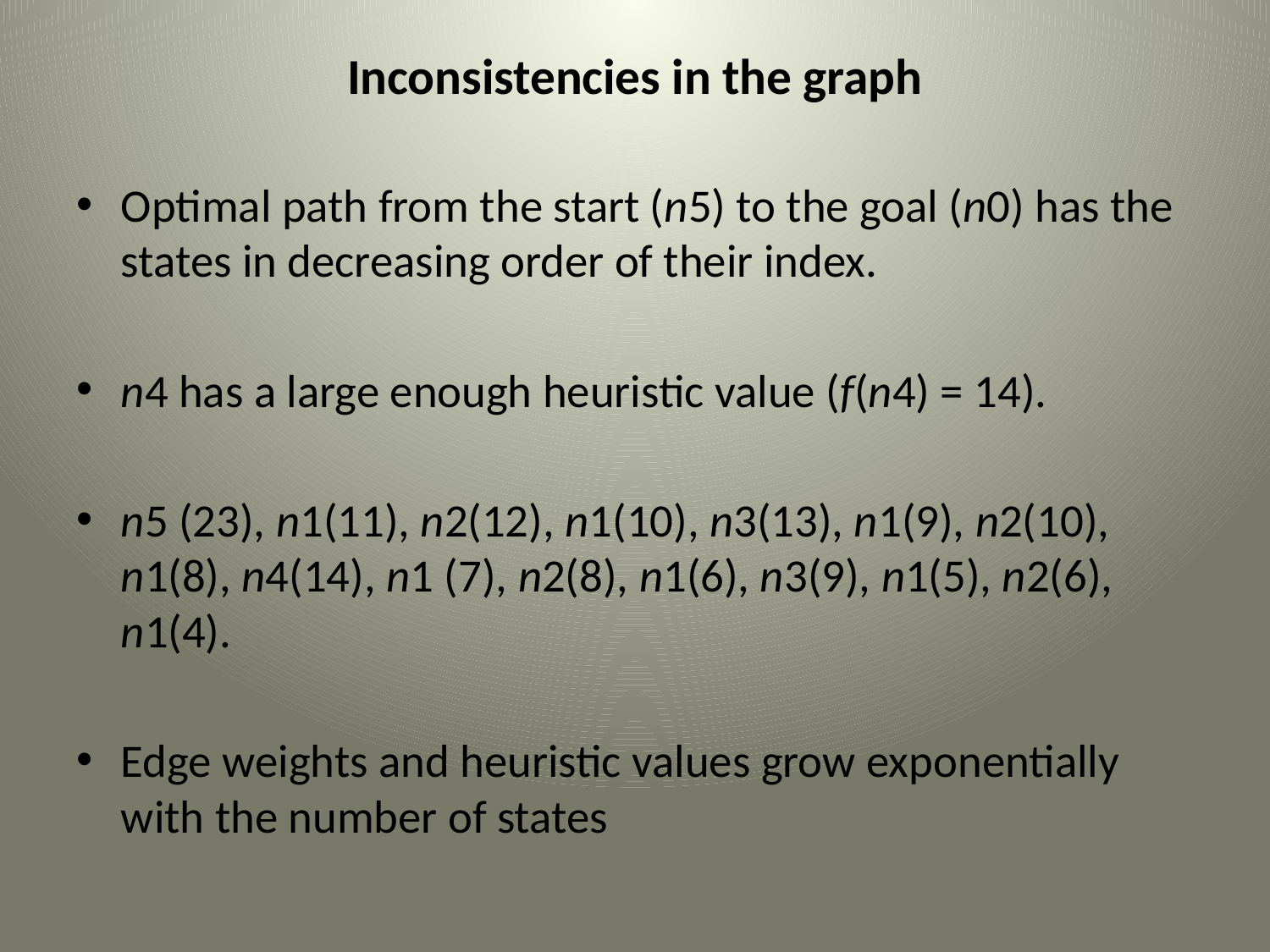

# Inconsistencies in the graph
Optimal path from the start (n5) to the goal (n0) has the states in decreasing order of their index.

n4 has a large enough heuristic value (f(n4) = 14).

n5 (23), n1(11), n2(12), n1(10), n3(13), n1(9), n2(10), n1(8), n4(14), n1 (7), n2(8), n1(6), n3(9), n1(5), n2(6), n1(4).

Edge weights and heuristic values grow exponentially with the number of states